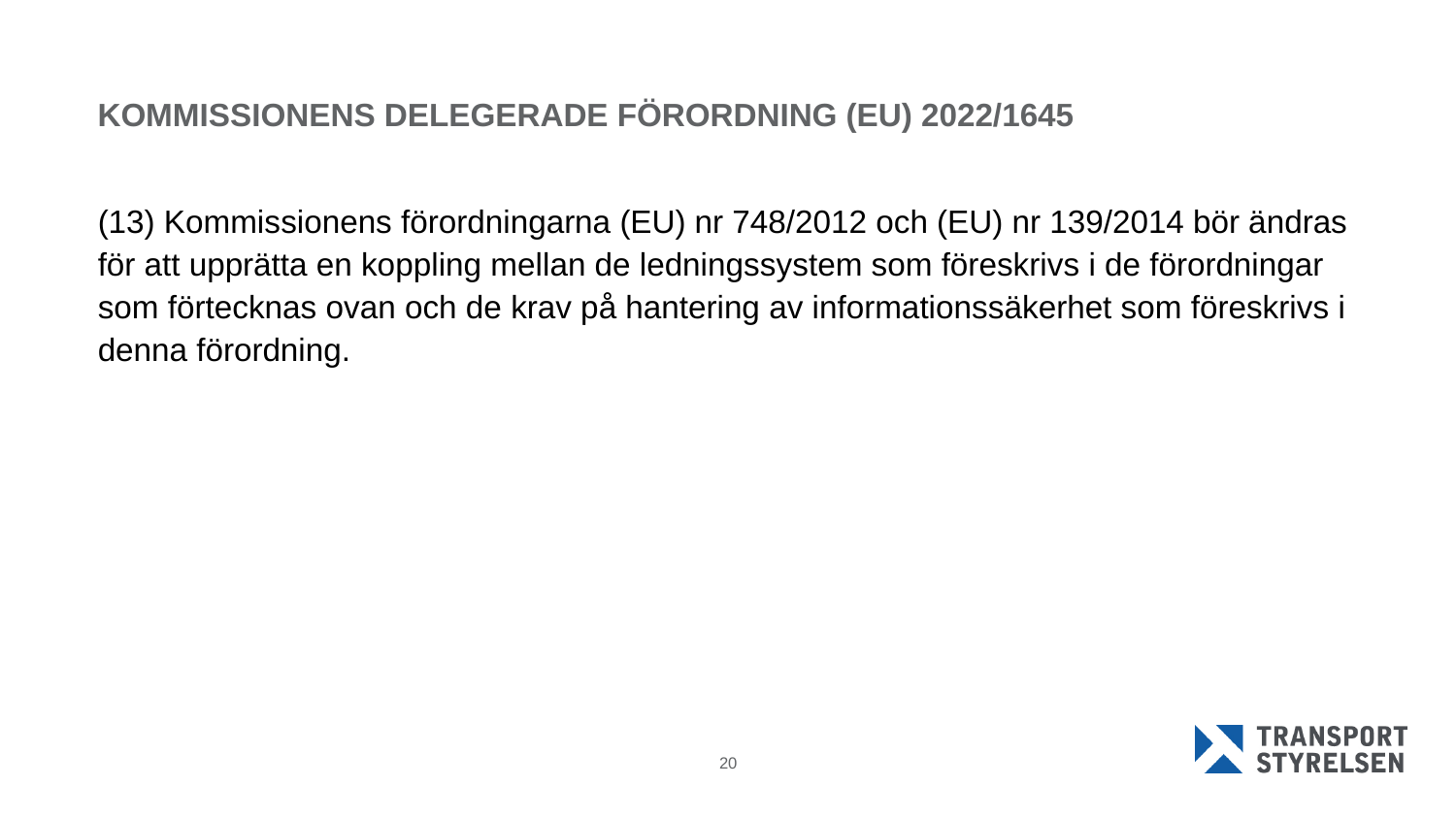

# KOMMISSIONENS DELEGERADE FÖRORDNING (EU) 2022/1645
(13) Kommissionens förordningarna (EU) nr 748/2012 och (EU) nr 139/2014 bör ändras för att upprätta en koppling mellan de ledningssystem som föreskrivs i de förordningar som förtecknas ovan och de krav på hantering av informationssäkerhet som föreskrivs i denna förordning.

20